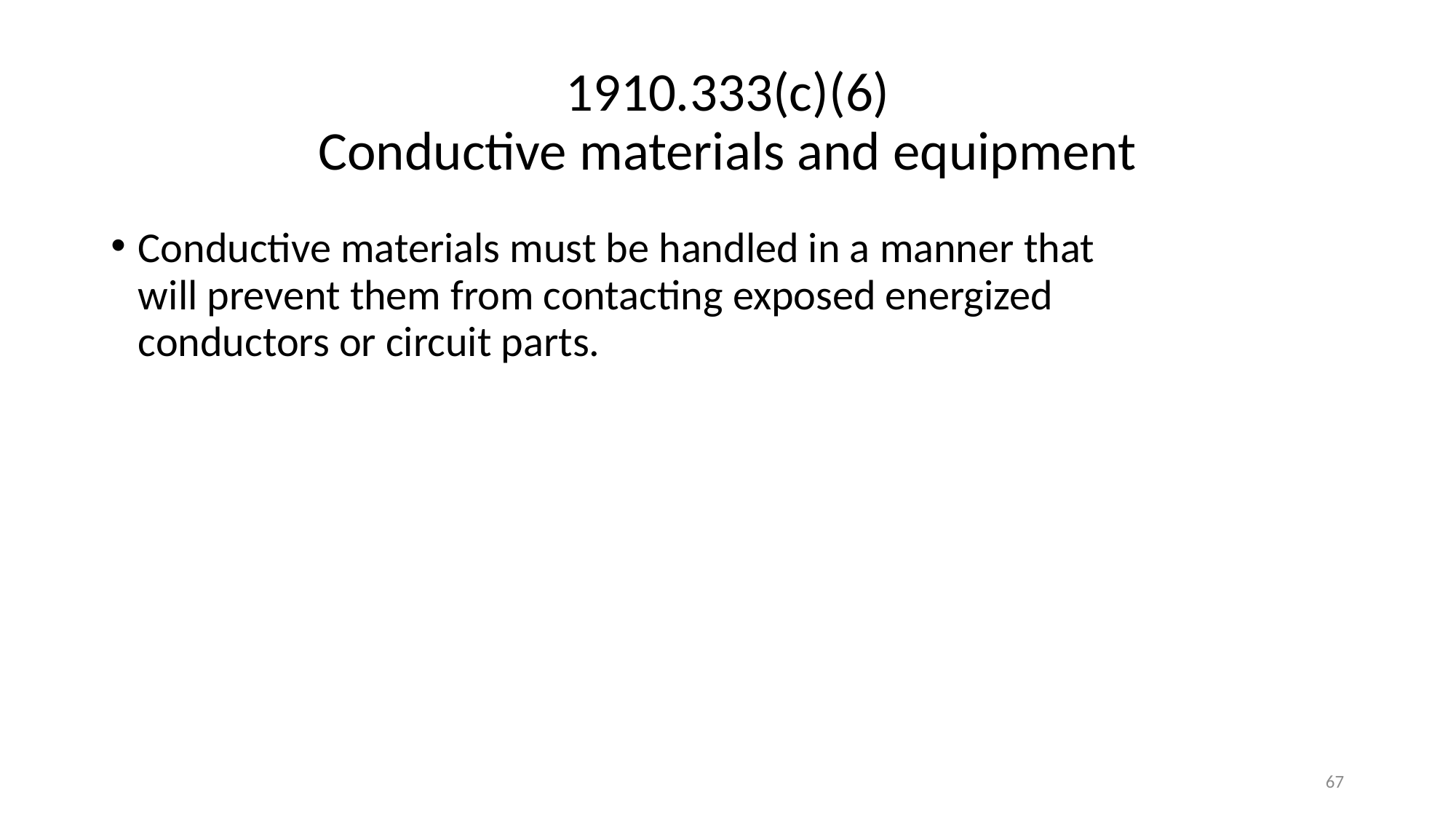

# 1910.333(c)(6) Conductive materials and equipment
Conductive materials must be handled in a manner that
	will prevent them from contacting exposed energized
	conductors or circuit parts.

67